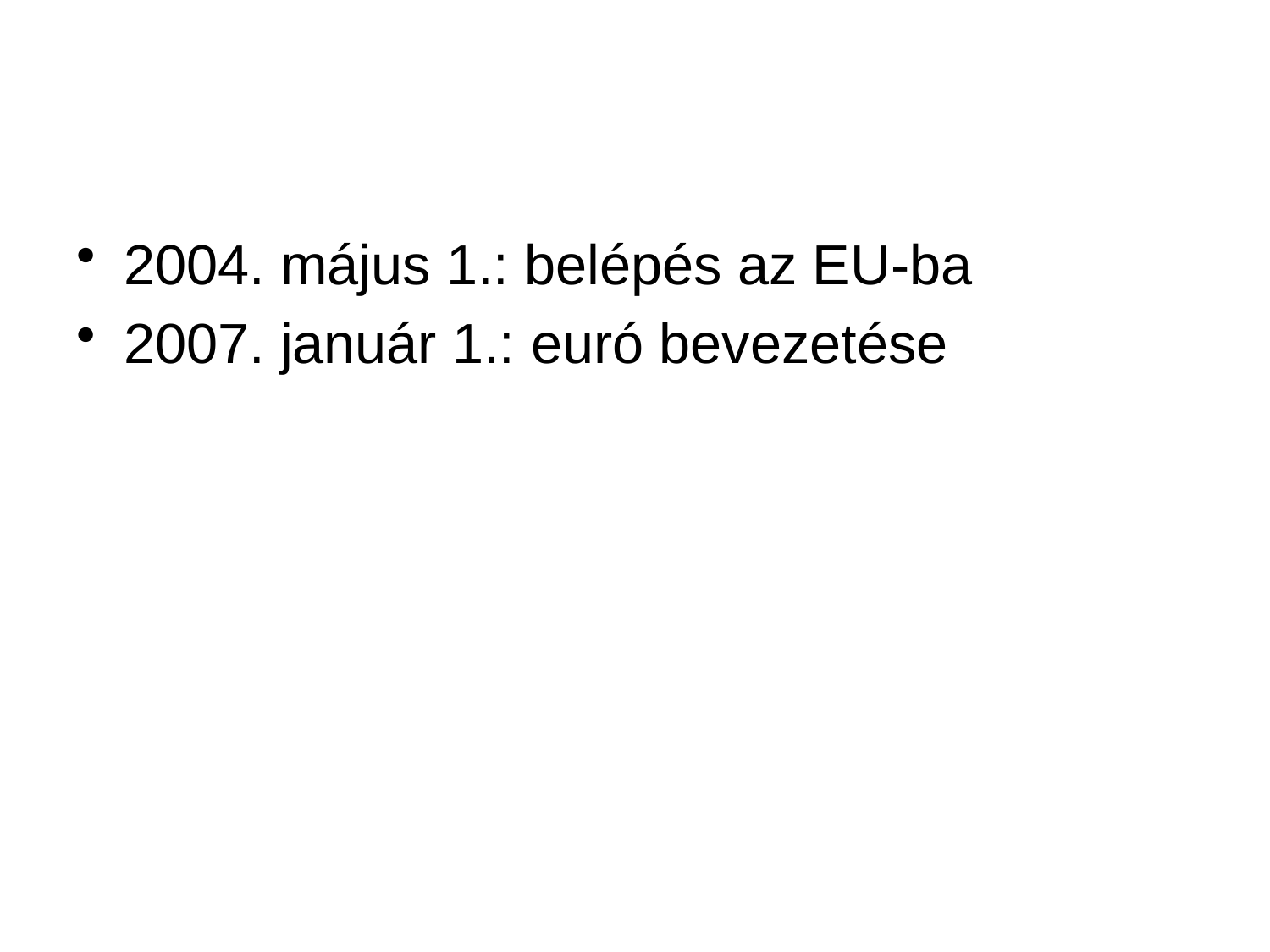

#
2004. május 1.: belépés az EU-ba
2007. január 1.: euró bevezetése